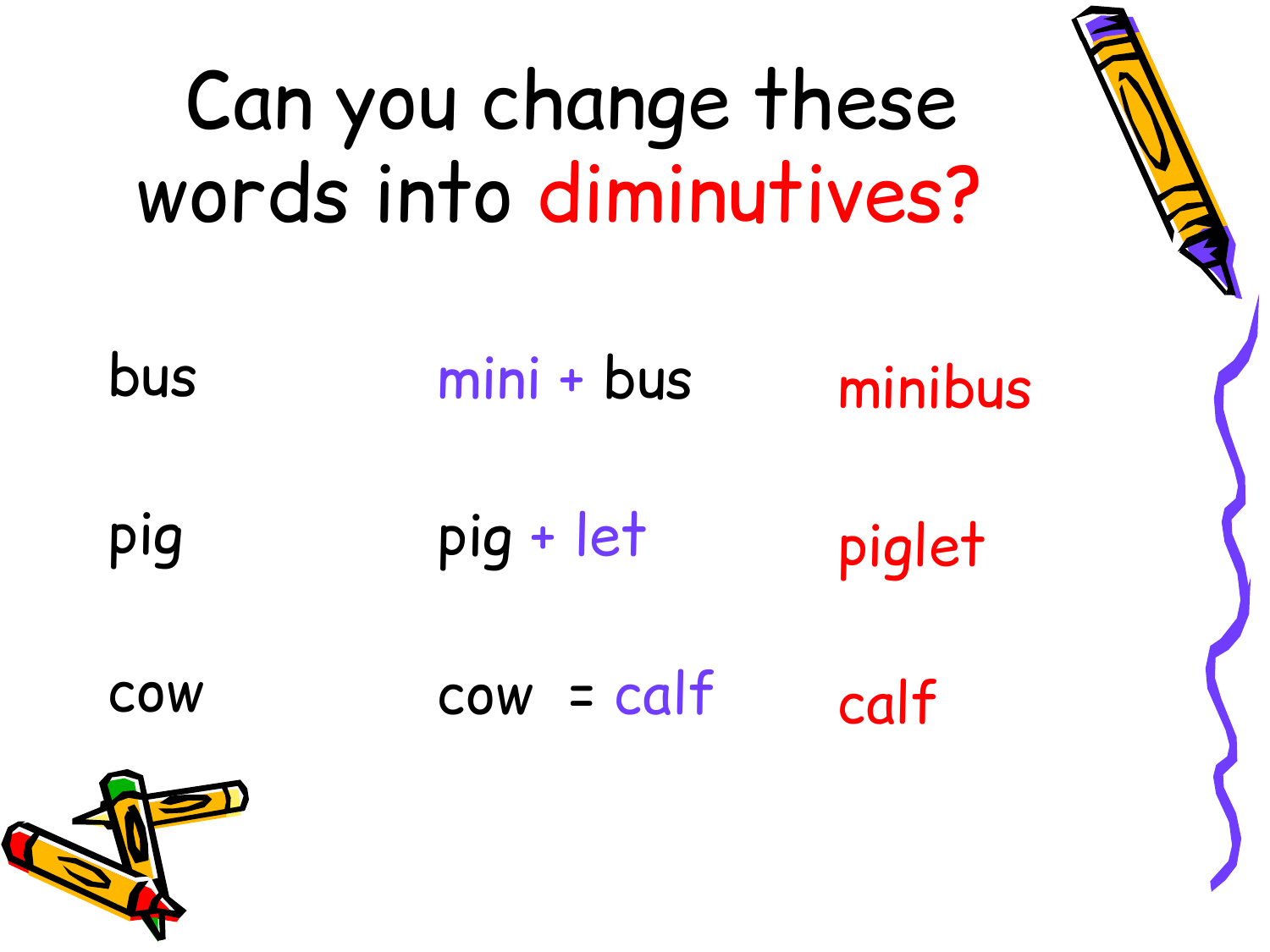

# Can you change these words into diminutives?

bus

pig

cow

mini + bus

pig + let

cow  = calf

minibus

piglet

calf